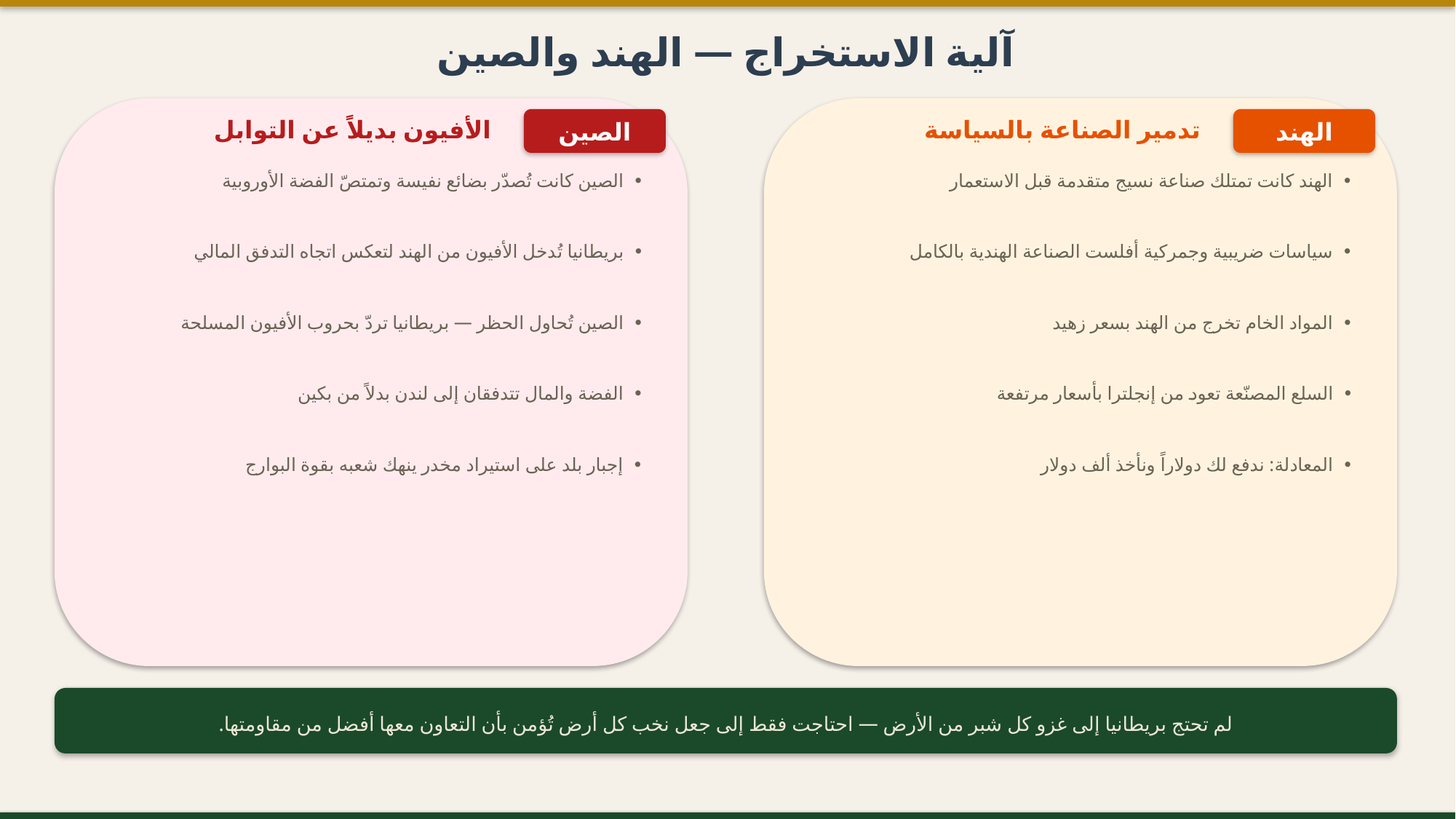

آلية الاستخراج — الهند والصين

الأفيون بديلاً عن التوابل
الصين
تدمير الصناعة بالسياسة
الهند
•  الصين كانت تُصدّر بضائع نفيسة وتمتصّ الفضة الأوروبية
•  الهند كانت تمتلك صناعة نسيج متقدمة قبل الاستعمار
•  بريطانيا تُدخل الأفيون من الهند لتعكس اتجاه التدفق المالي
•  سياسات ضريبية وجمركية أفلست الصناعة الهندية بالكامل
•  الصين تُحاول الحظر — بريطانيا تردّ بحروب الأفيون المسلحة
•  المواد الخام تخرج من الهند بسعر زهيد
•  الفضة والمال تتدفقان إلى لندن بدلاً من بكين
•  السلع المصنّعة تعود من إنجلترا بأسعار مرتفعة
•  إجبار بلد على استيراد مخدر ينهك شعبه بقوة البوارج
•  المعادلة: ندفع لك دولاراً ونأخذ ألف دولار
لم تحتج بريطانيا إلى غزو كل شبر من الأرض — احتاجت فقط إلى جعل نخب كل أرض تُؤمن بأن التعاون معها أفضل من مقاومتها.